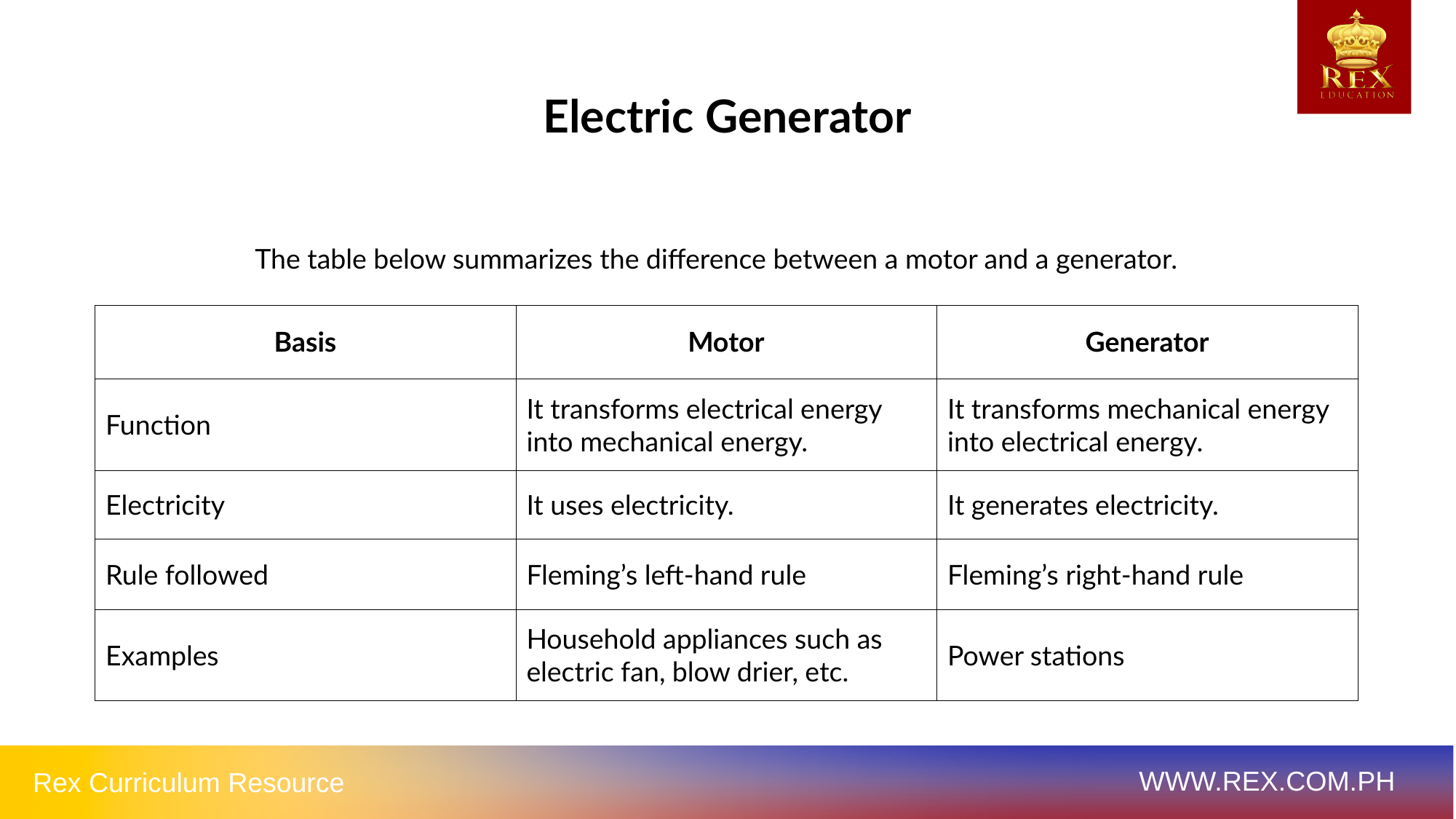

Electric Generator
The table below summarizes the difference between a motor and a generator.
| Basis | Motor | Generator |
| --- | --- | --- |
| Function | It transforms electrical energy into mechanical energy. | It transforms mechanical energy into electrical energy. |
| Electricity | It uses electricity. | It generates electricity. |
| Rule followed | Fleming’s left-hand rule | Fleming’s right-hand rule |
| Examples | Household appliances such as electric fan, blow drier, etc. | Power stations |